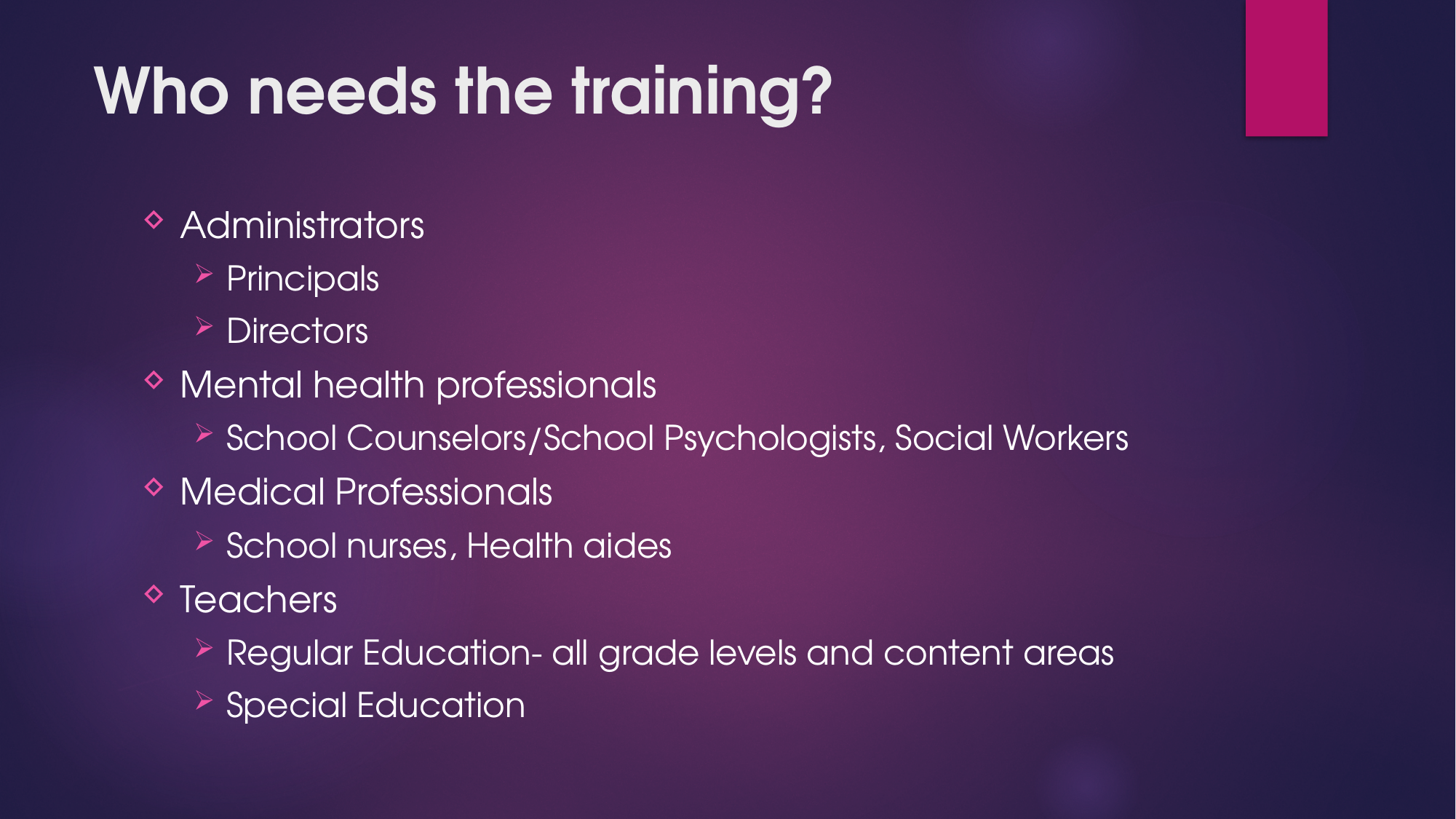

# Who needs the training?
Administrators
Principals
Directors
Mental health professionals
School Counselors/School Psychologists, Social Workers
Medical Professionals
School nurses, Health aides
Teachers
Regular Education- all grade levels and content areas
Special Education